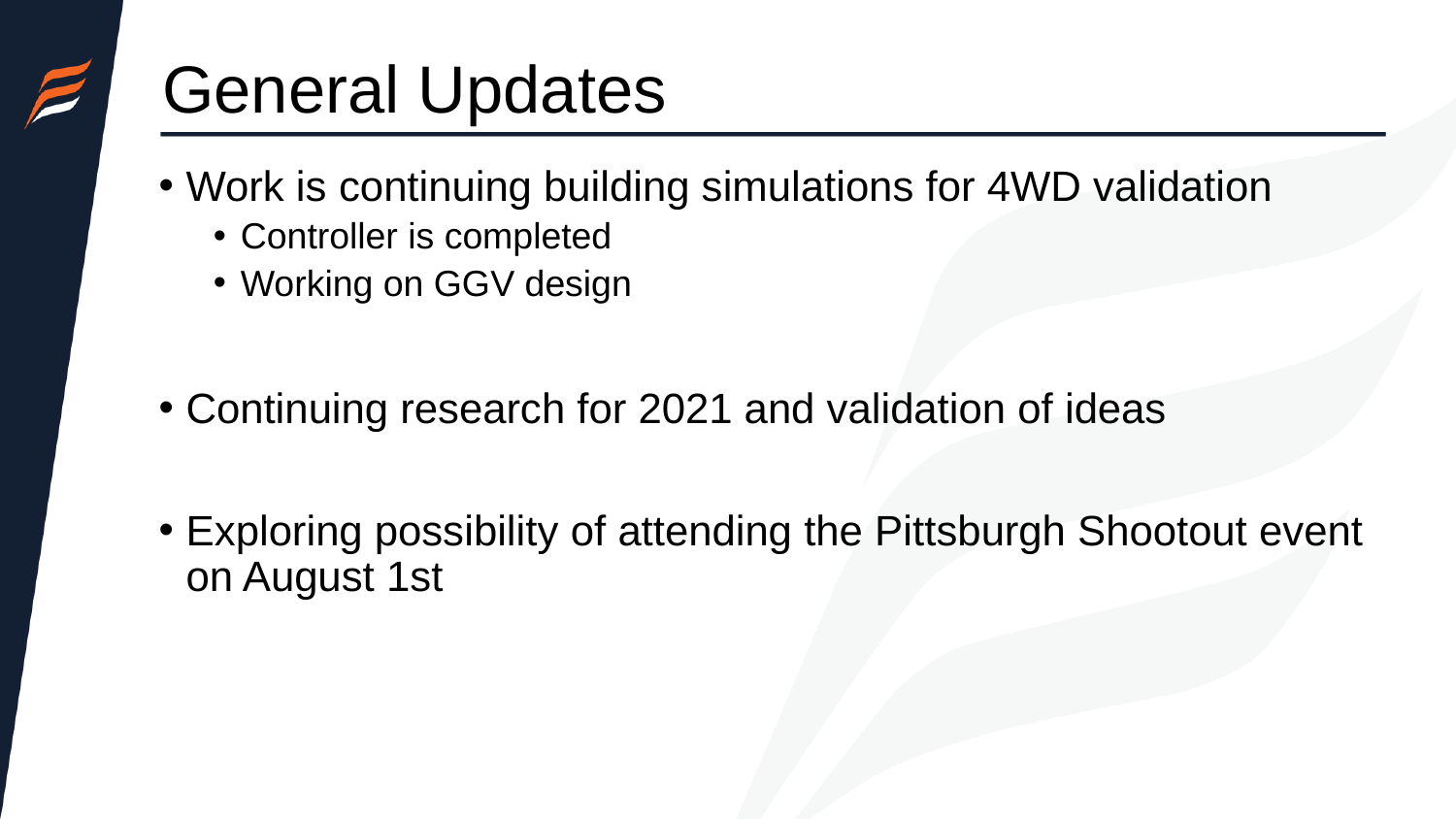

# General Updates
Work is continuing building simulations for 4WD validation
Controller is completed
Working on GGV design

Continuing research for 2021 and validation of ideas

Exploring possibility of attending the Pittsburgh Shootout event on August 1st